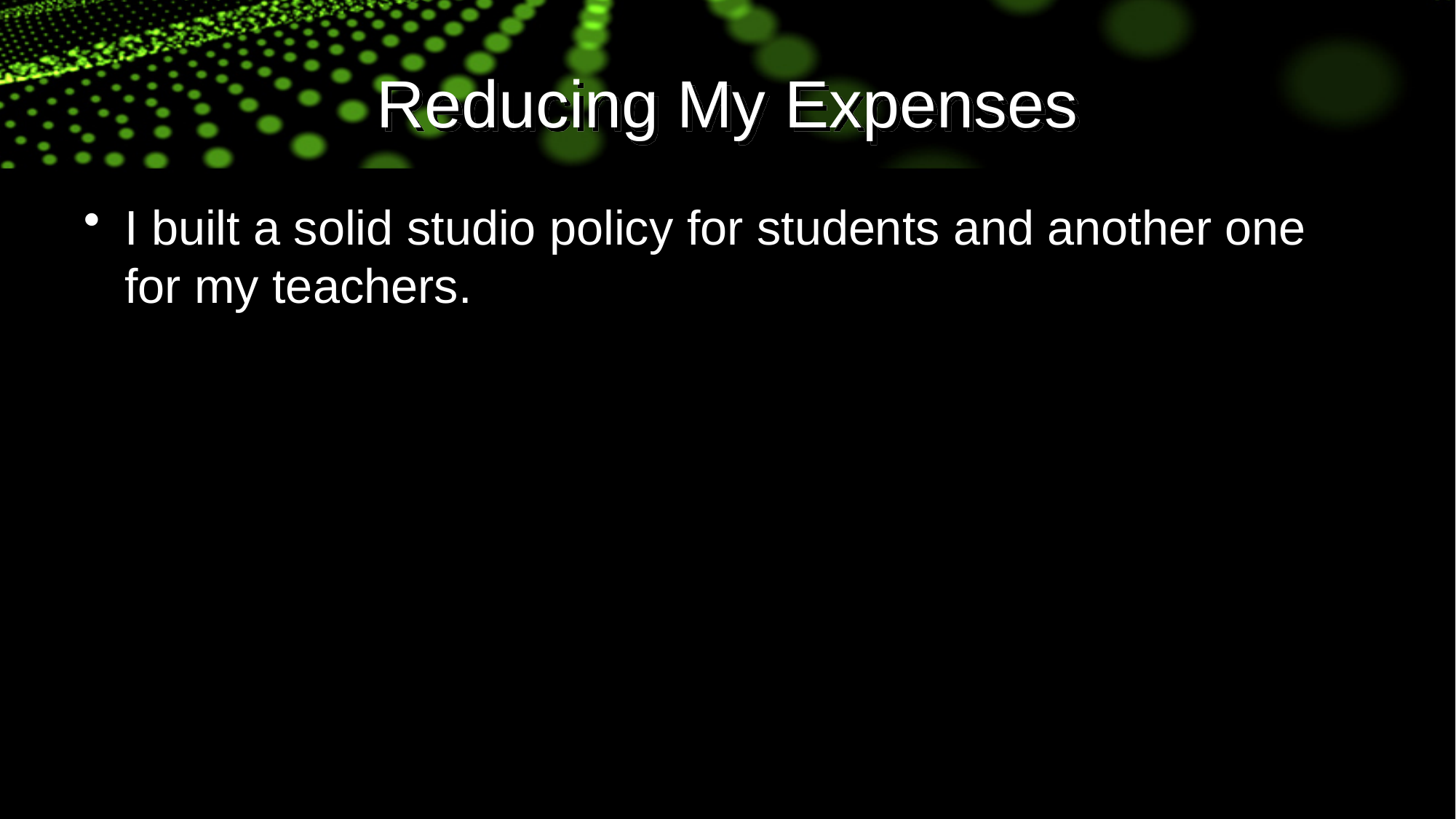

# Reducing My Expenses
I built a solid studio policy for students and another one for my teachers.